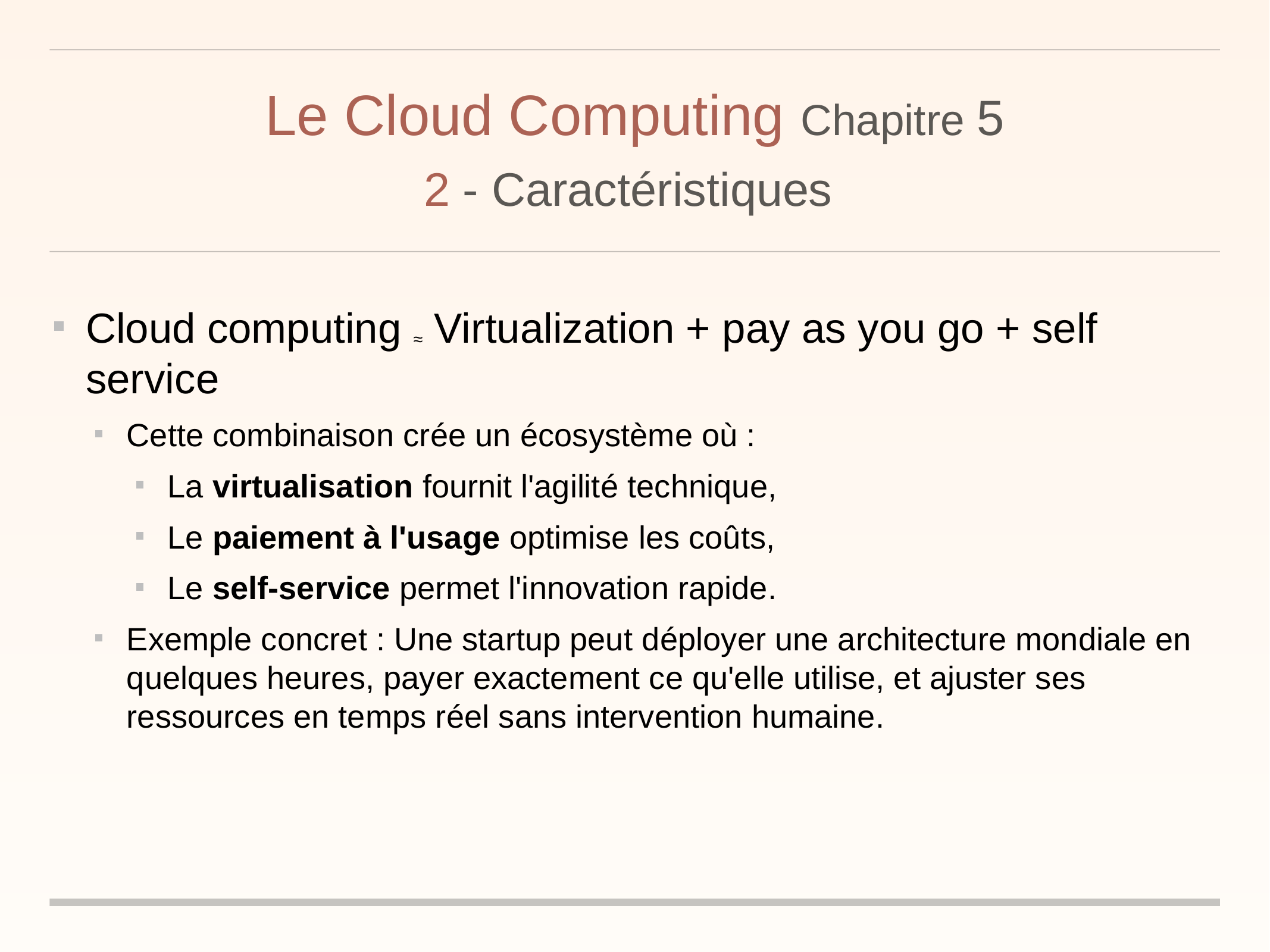

# Le Cloud Computing	Chapitre 5
2 - Caractéristiques
Cloud computing ≈ Virtualization + pay as you go + self service
Cette combinaison crée un écosystème où :
La virtualisation fournit l'agilité technique,
Le paiement à l'usage optimise les coûts,
Le self-service permet l'innovation rapide.
Exemple concret : Une startup peut déployer une architecture mondiale en quelques heures, payer exactement ce qu'elle utilise, et ajuster ses ressources en temps réel sans intervention humaine.
88